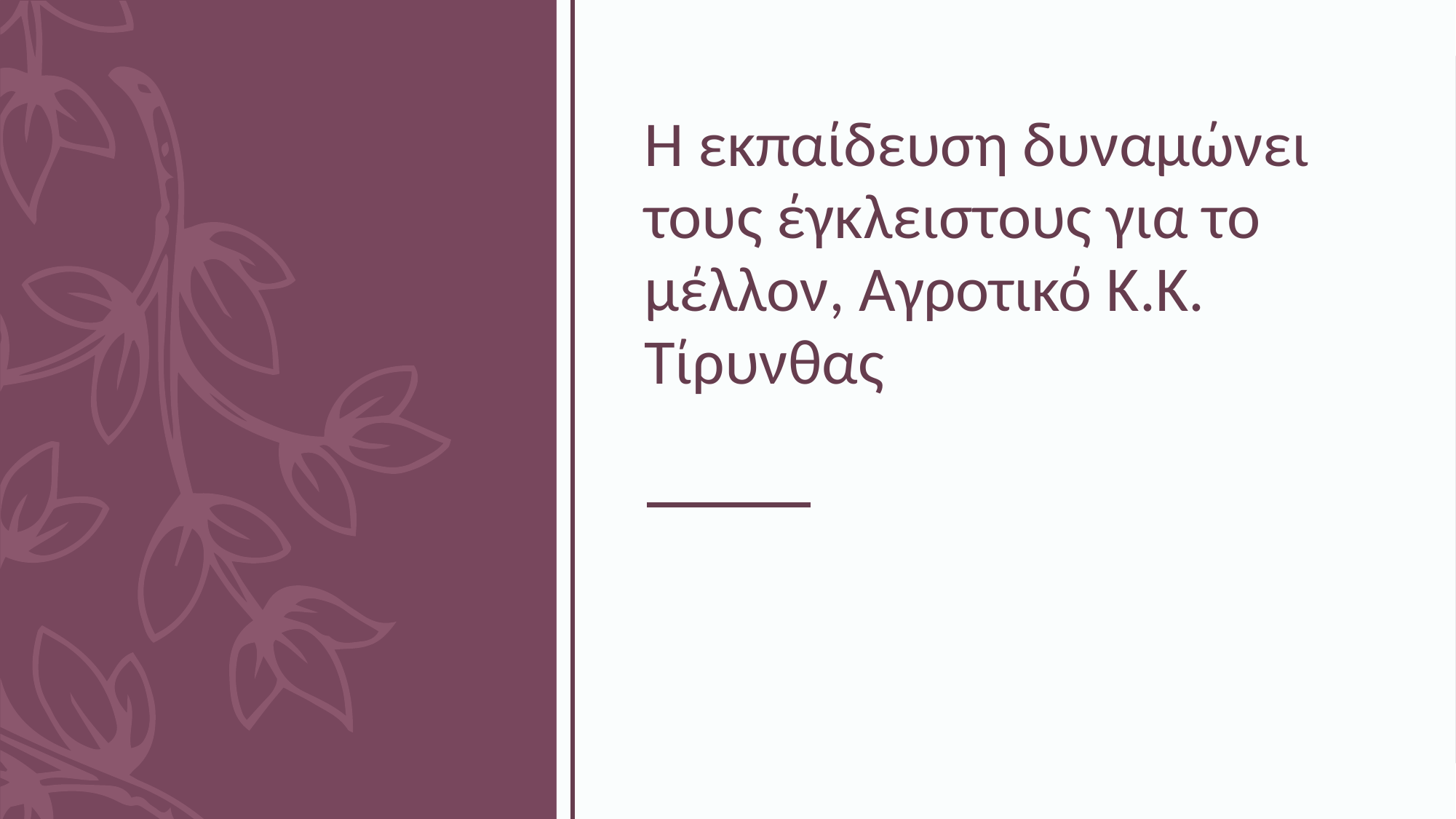

# Η εκπαίδευση δυναμώνει τους έγκλειστους για το μέλλον, Αγροτικό Κ.Κ. Τίρυνθας